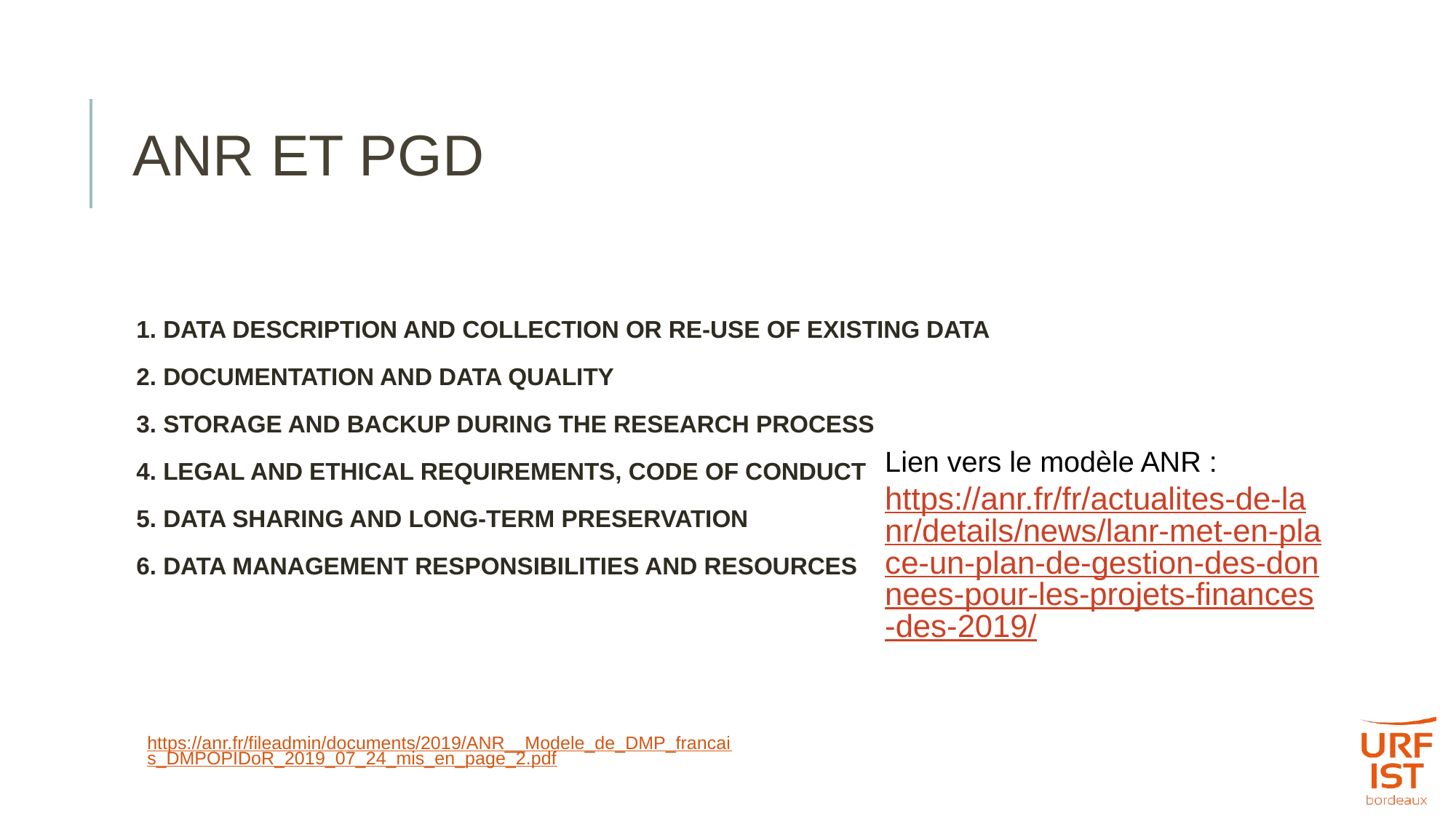

# ANR ET PGD
1. DATA DESCRIPTION AND COLLECTION OR RE-USE OF EXISTING DATA
2. DOCUMENTATION AND DATA QUALITY
3. STORAGE AND BACKUP DURING THE RESEARCH PROCESS
4. LEGAL AND ETHICAL REQUIREMENTS, CODE OF CONDUCT
5. DATA SHARING AND LONG-TERM PRESERVATION
6. DATA MANAGEMENT RESPONSIBILITIES AND RESOURCES
Lien vers le modèle ANR : https://anr.fr/fr/actualites-de-lanr/details/news/lanr-met-en-place-un-plan-de-gestion-des-donnees-pour-les-projets-finances-des-2019/

https://anr.fr/fileadmin/documents/2019/ANR__Modele_de_DMP_francais_DMPOPIDoR_2019_07_24_mis_en_page_2.pdf